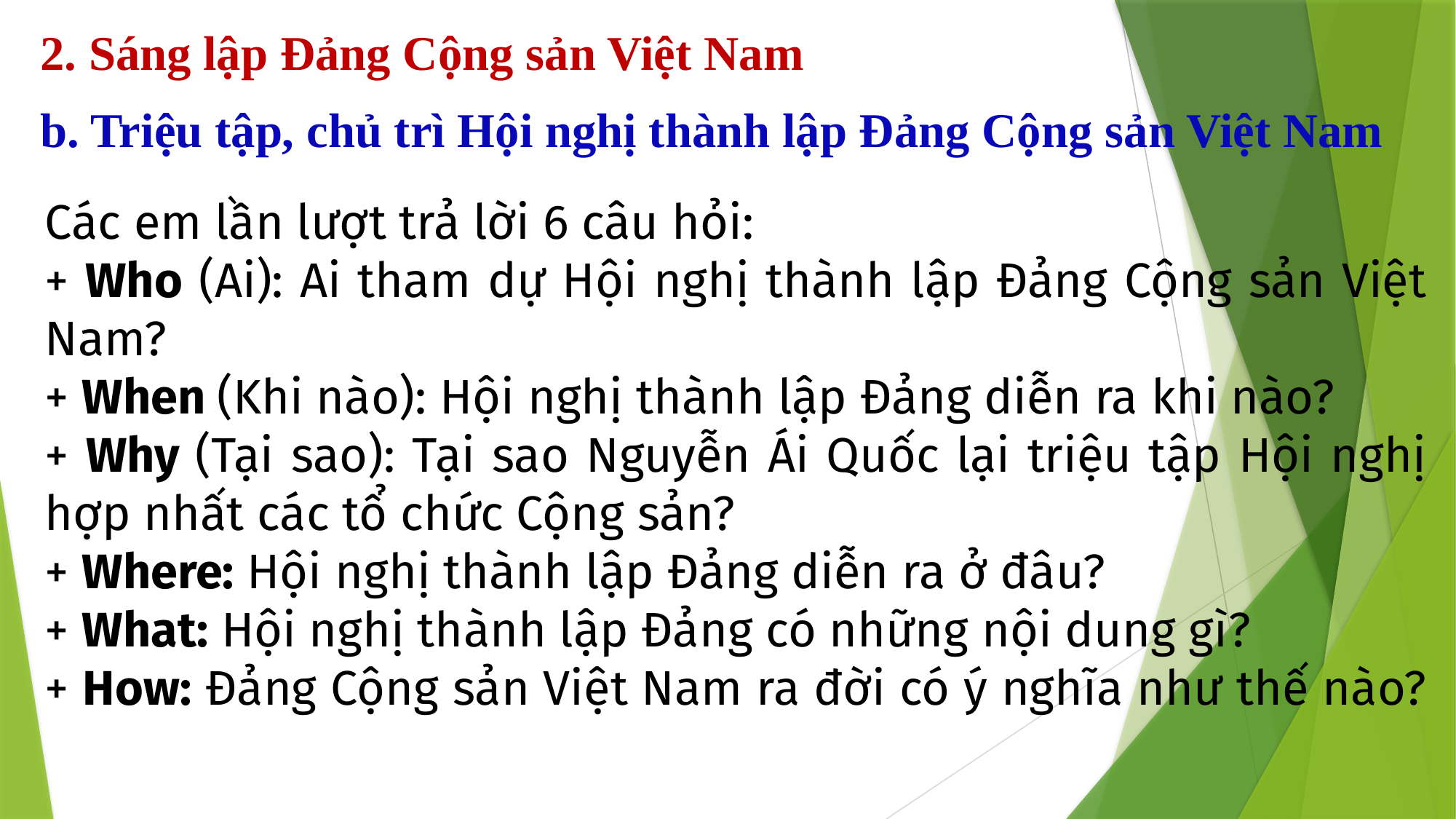

2. Sáng lập Đảng Cộng sản Việt Nam
 b. Triệu tập, chủ trì Hội nghị thành lập Đảng Cộng sản Việt Nam
Các em lần lượt trả lời 6 câu hỏi:
+ Who (Ai): Ai tham dự Hội nghị thành lập Đảng Cộng sản Việt Nam?
+ When (Khi nào): Hội nghị thành lập Đảng diễn ra khi nào?
+ Why (Tại sao): Tại sao Nguyễn Ái Quốc lại triệu tập Hội nghị hợp nhất các tổ chức Cộng sản?
+ Where: Hội nghị thành lập Đảng diễn ra ở đâu?
+ What: Hội nghị thành lập Đảng có những nội dung gì?
+ How: Đảng Cộng sản Việt Nam ra đời có ý nghĩa như thế nào?